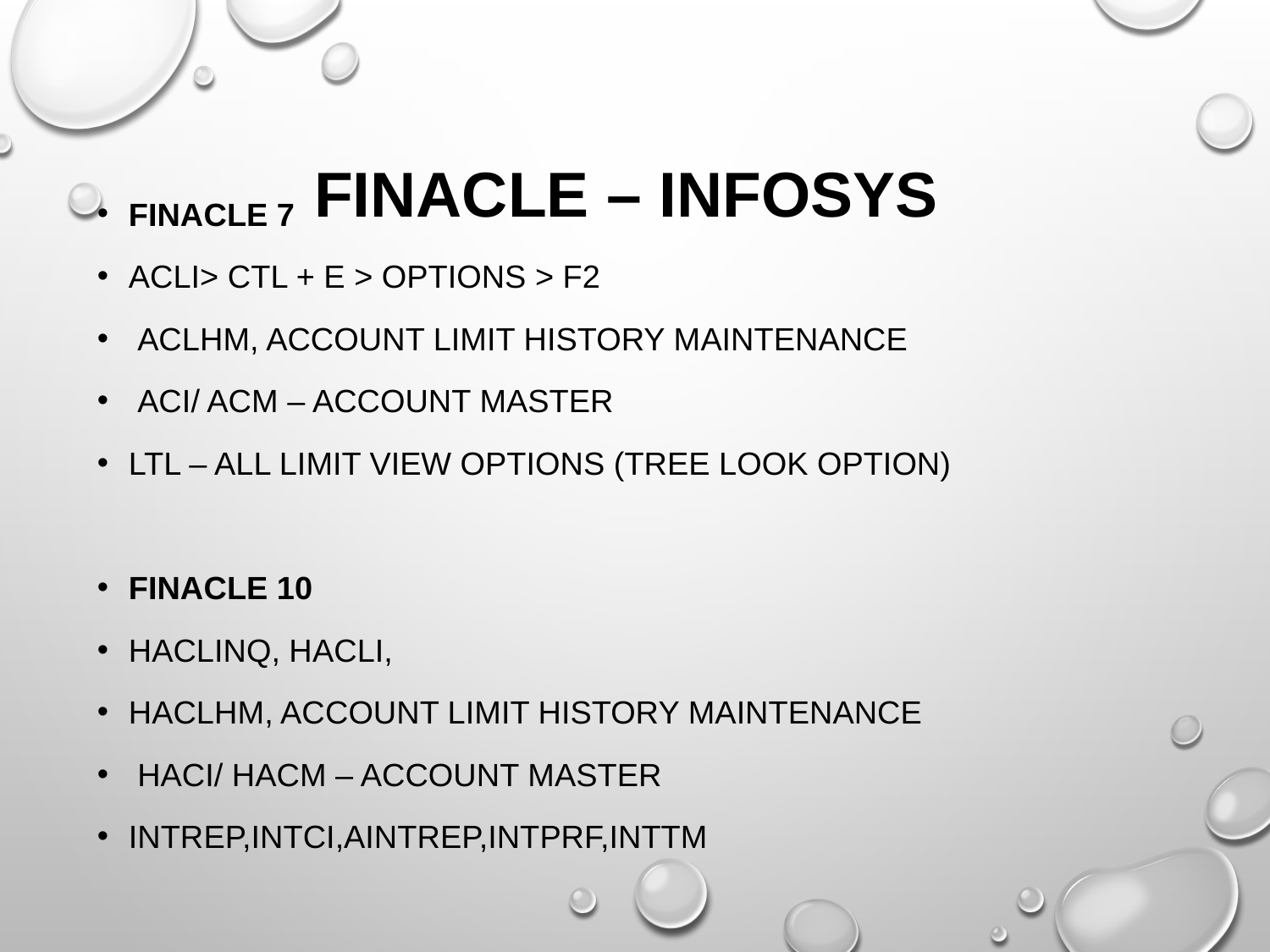

# Finacle – Infosys
Finacle 7
ACLI> CTL + E > Options > F2
 ACLHM, Account Limit History Maintenance
 ACI/ ACM – Account Master
LTL – All Limit View options (Tree Look option)

Finacle 10
HACLINQ, HACLI,
HACLHM, Account Limit History Maintenance
 HACI/ HACM – Account Master
INTREP,INTCI,AINTREP,INTPRF,INTTM